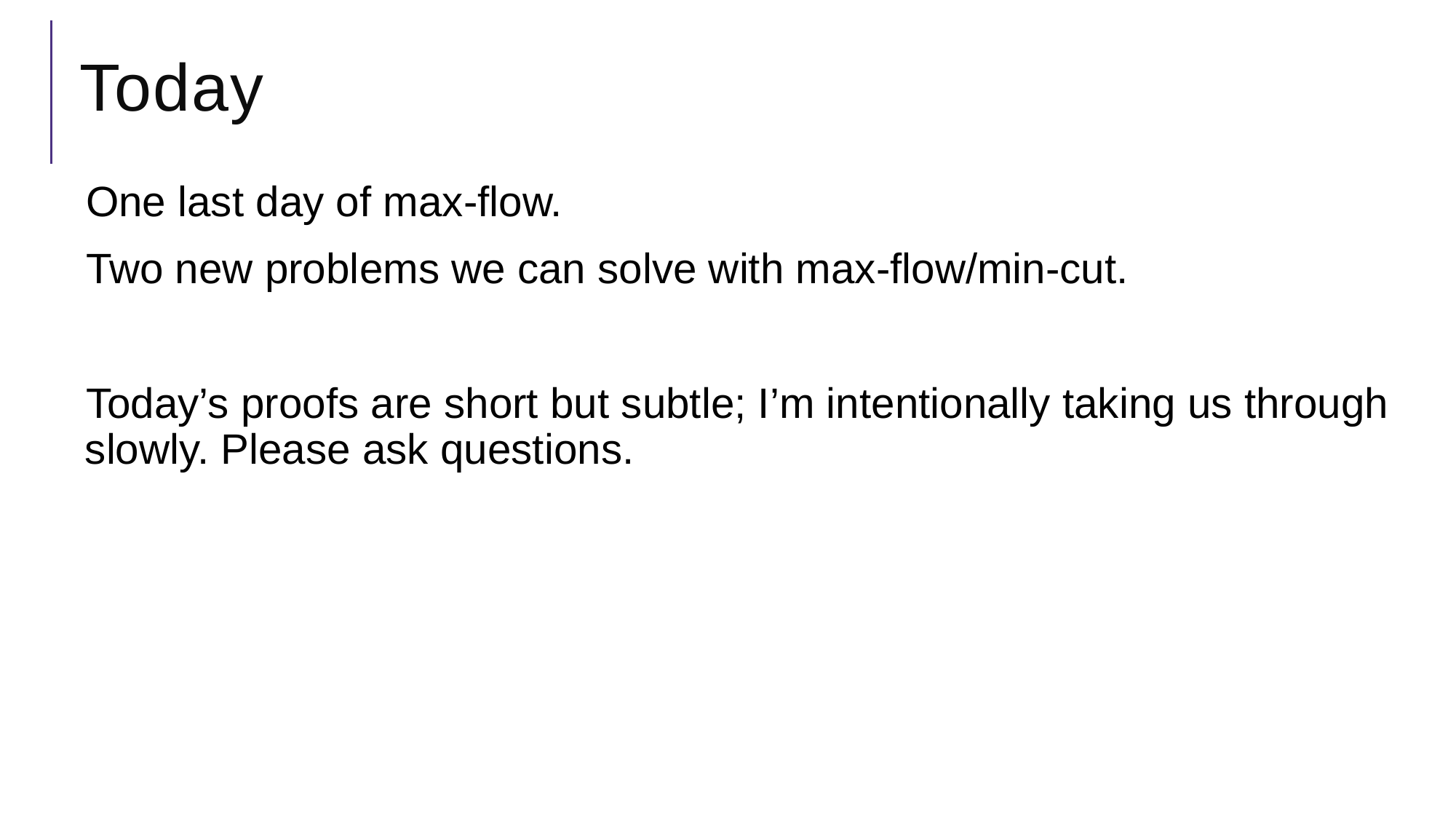

# Today
One last day of max-flow.
Two new problems we can solve with max-flow/min-cut.

Today’s proofs are short but subtle; I’m intentionally taking us through slowly. Please ask questions.